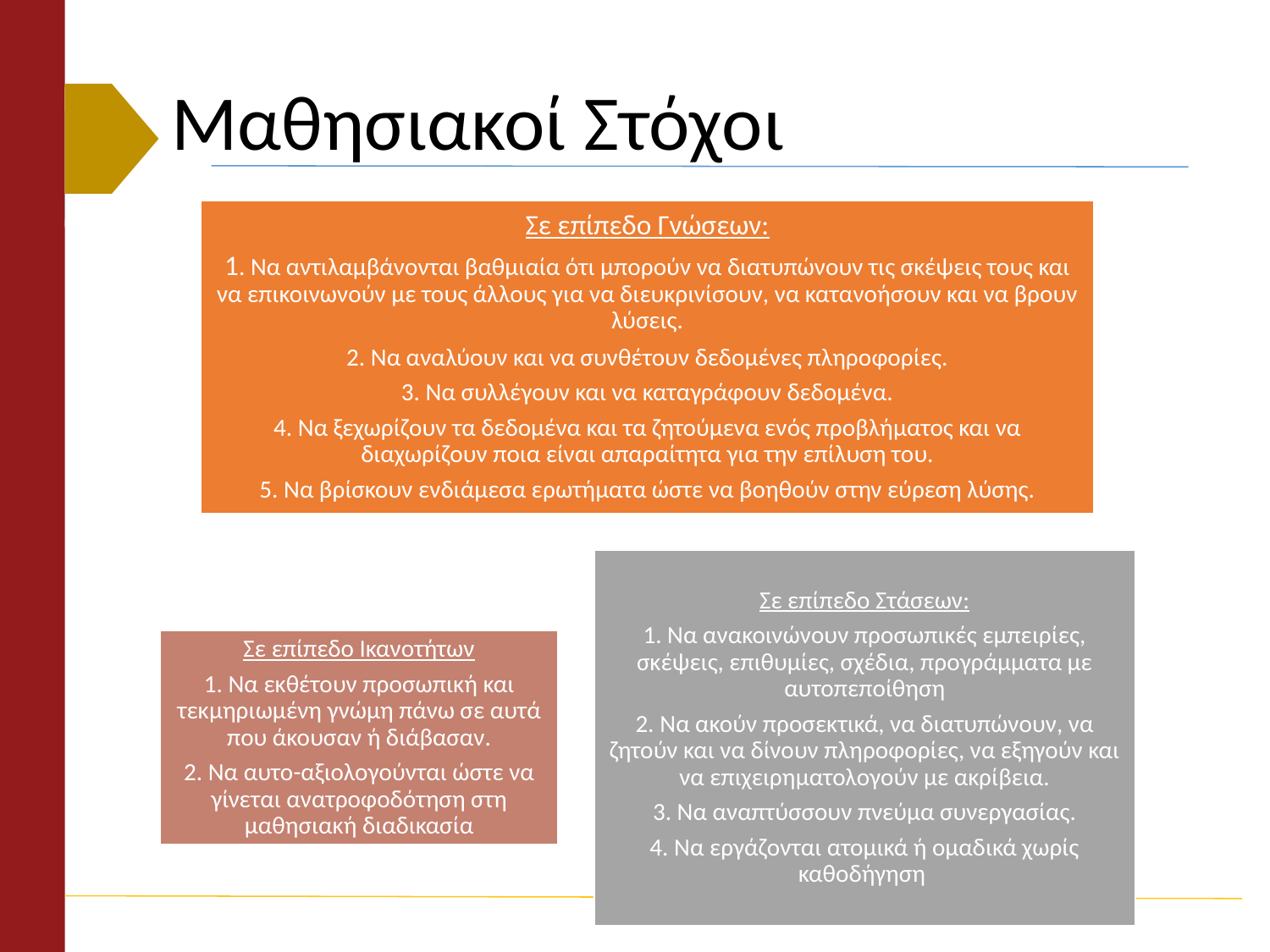

# Μαθησιακοί Στόχοι
Σε επίπεδο Γνώσεων:
1. Να αντιλαμβάνονται βαθμιαία ότι μπορούν να διατυπώνουν τις σκέψεις τους και να επικοινωνούν με τους άλλους για να διευκρινίσουν, να κατανοήσουν και να βρουν λύσεις.
2. Να αναλύουν και να συνθέτουν δεδομένες πληροφορίες.
3. Να συλλέγουν και να καταγράφουν δεδομένα.
4. Να ξεχωρίζουν τα δεδομένα και τα ζητούμενα ενός προβλήματος και να διαχωρίζουν ποια είναι απαραίτητα για την επίλυση του.
5. Να βρίσκουν ενδιάμεσα ερωτήματα ώστε να βοηθούν στην εύρεση λύσης.
Σε επίπεδο Ικανοτήτων
1. Να εκθέτουν προσωπική και τεκμηριωμένη γνώμη πάνω σε αυτά που άκουσαν ή διάβασαν.
2. Να αυτο-αξιολογούνται ώστε να γίνεται ανατροφοδότηση στη μαθησιακή διαδικασία
Σε επίπεδο Στάσεων:
1. Να ανακοινώνουν προσωπικές εμπειρίες, σκέψεις, επιθυμίες, σχέδια, προγράμματα με αυτοπεποίθηση
2. Να ακούν προσεκτικά, να διατυπώνουν, να ζητούν και να δίνουν πληροφορίες, να εξηγούν και να επιχειρηματολογούν με ακρίβεια.
3. Να αναπτύσσουν πνεύμα συνεργασίας.
4. Να εργάζονται ατομικά ή ομαδικά χωρίς καθοδήγηση